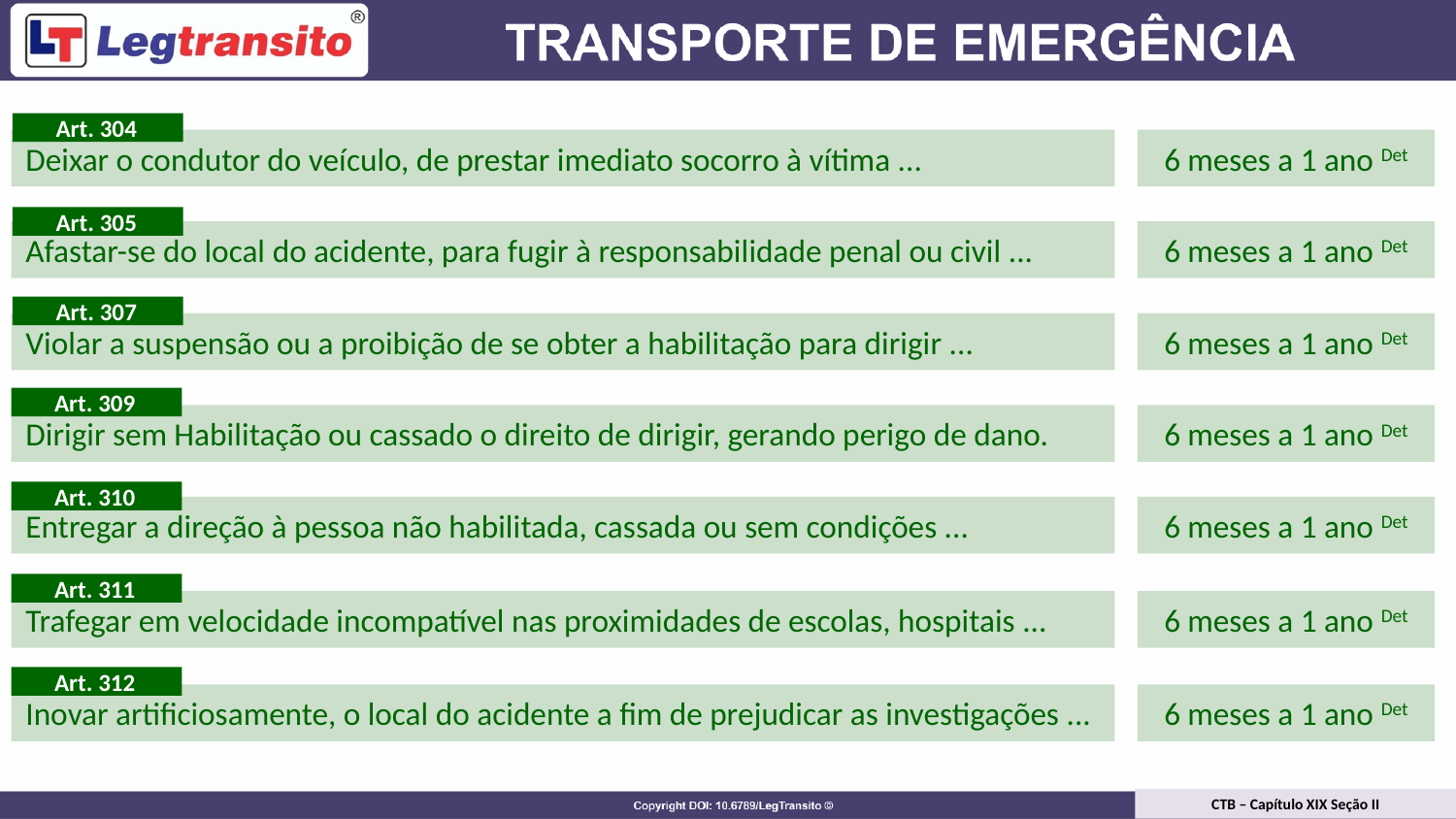

Art. 304
Deixar o condutor do veículo, de prestar imediato socorro à vítima ...
6 meses a 1 ano Det
Art. 305
Afastar-se do local do acidente, para fugir à responsabilidade penal ou civil ...
6 meses a 1 ano Det
Art. 307
Violar a suspensão ou a proibição de se obter a habilitação para dirigir ...
6 meses a 1 ano Det
Art. 309
Dirigir sem Habilitação ou cassado o direito de dirigir, gerando perigo de dano.
6 meses a 1 ano Det
Art. 310
Entregar a direção à pessoa não habilitada, cassada ou sem condições ...
6 meses a 1 ano Det
Art. 311
Trafegar em velocidade incompatível nas proximidades de escolas, hospitais ...
6 meses a 1 ano Det
Art. 312
Inovar artificiosamente, o local do acidente a fim de prejudicar as investigações ...
6 meses a 1 ano Det
CTB – Capítulo XIX Seção II